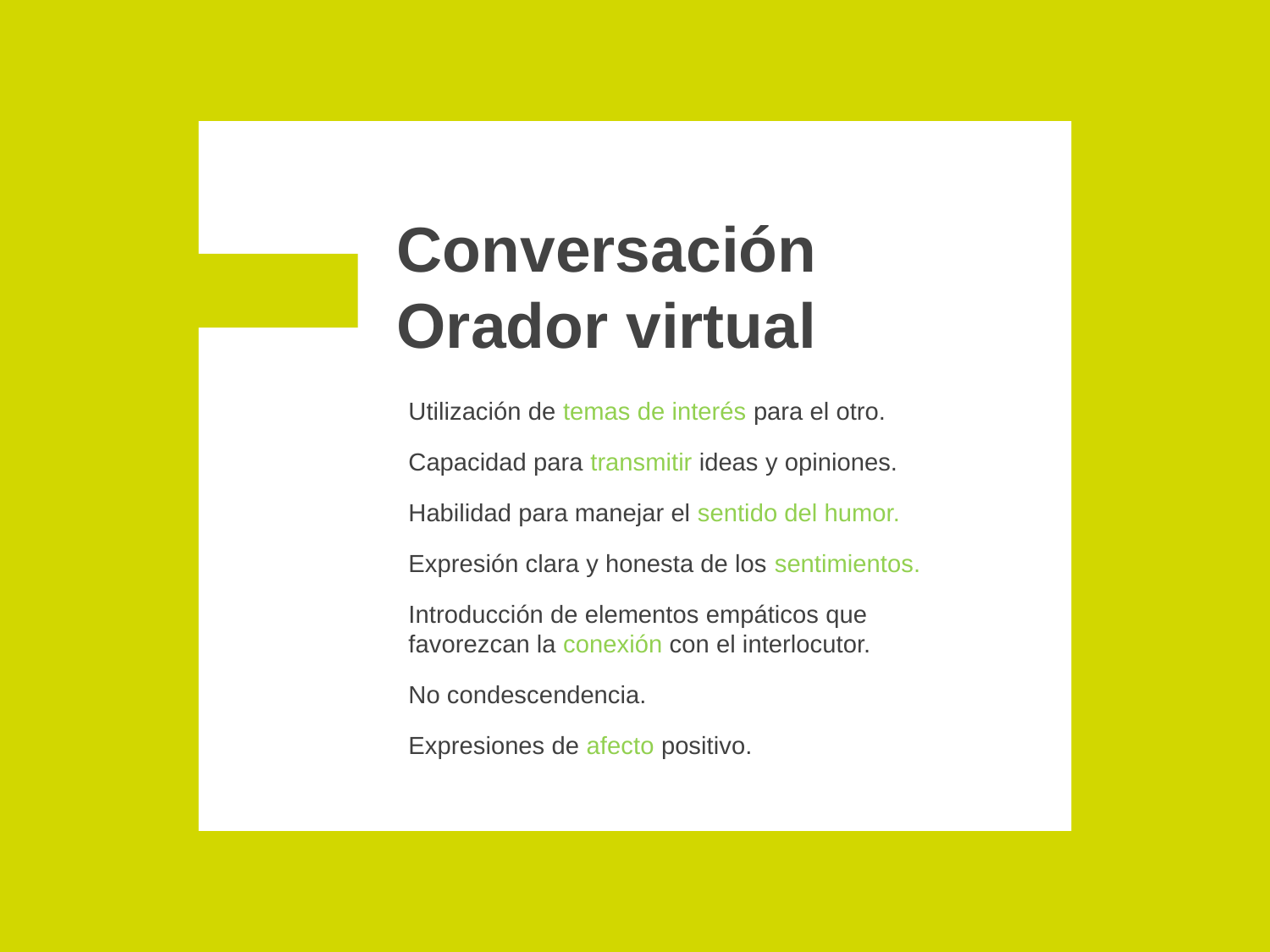

# Conversación Orador virtual

Utilización de temas de interés para el otro.
Capacidad para transmitir ideas y opiniones.
Habilidad para manejar el sentido del humor.
Expresión clara y honesta de los sentimientos.
Introducción de elementos empáticos que favorezcan la conexión con el interlocutor.
No condescendencia.
Expresiones de afecto positivo.